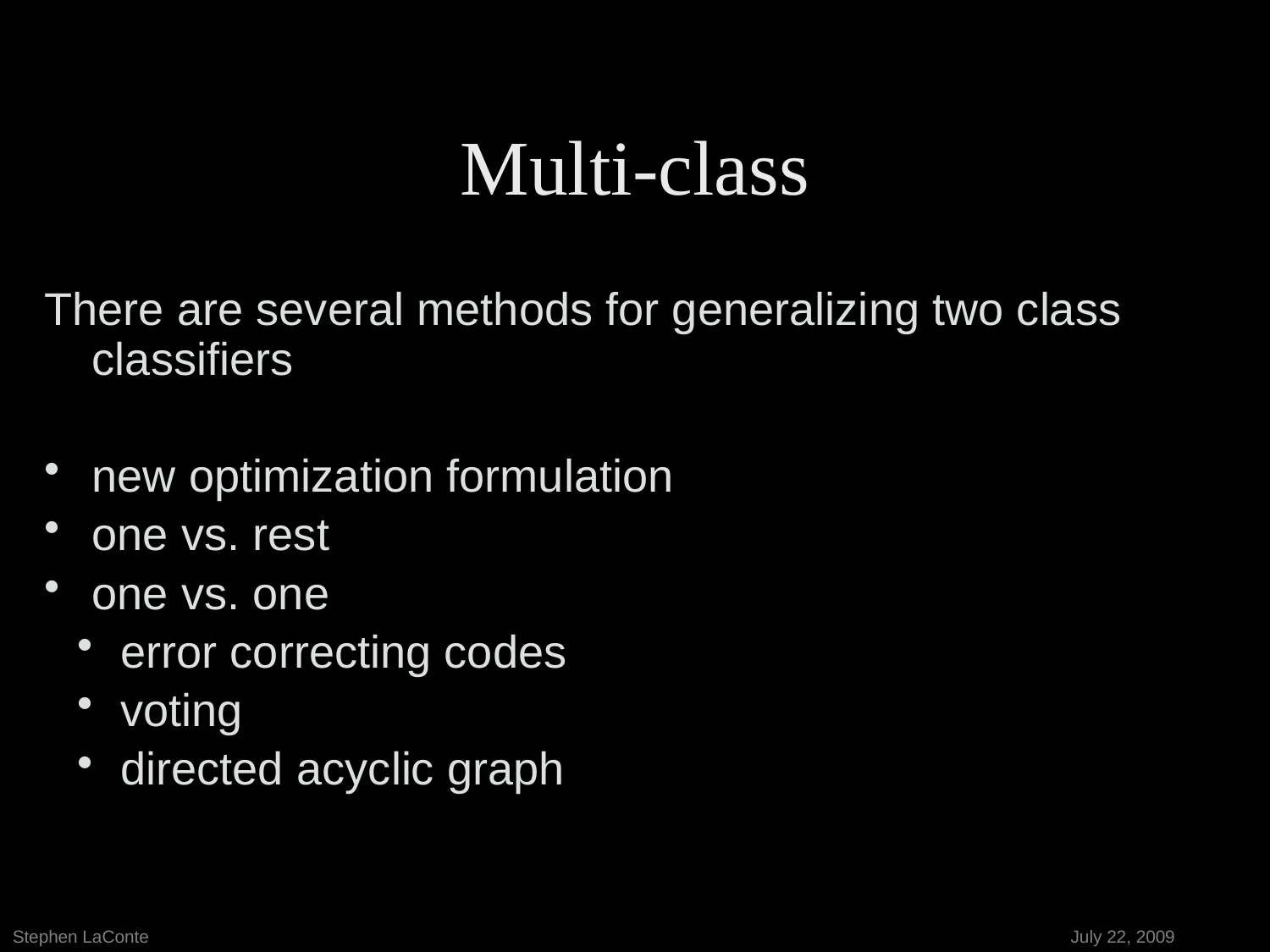

# Multi-class
There are several methods for generalizing two class classifiers

new optimization formulation
one vs. rest
one vs. one
 error correcting codes
 voting
 directed acyclic graph
Stephen LaConte							                         July 22, 2009